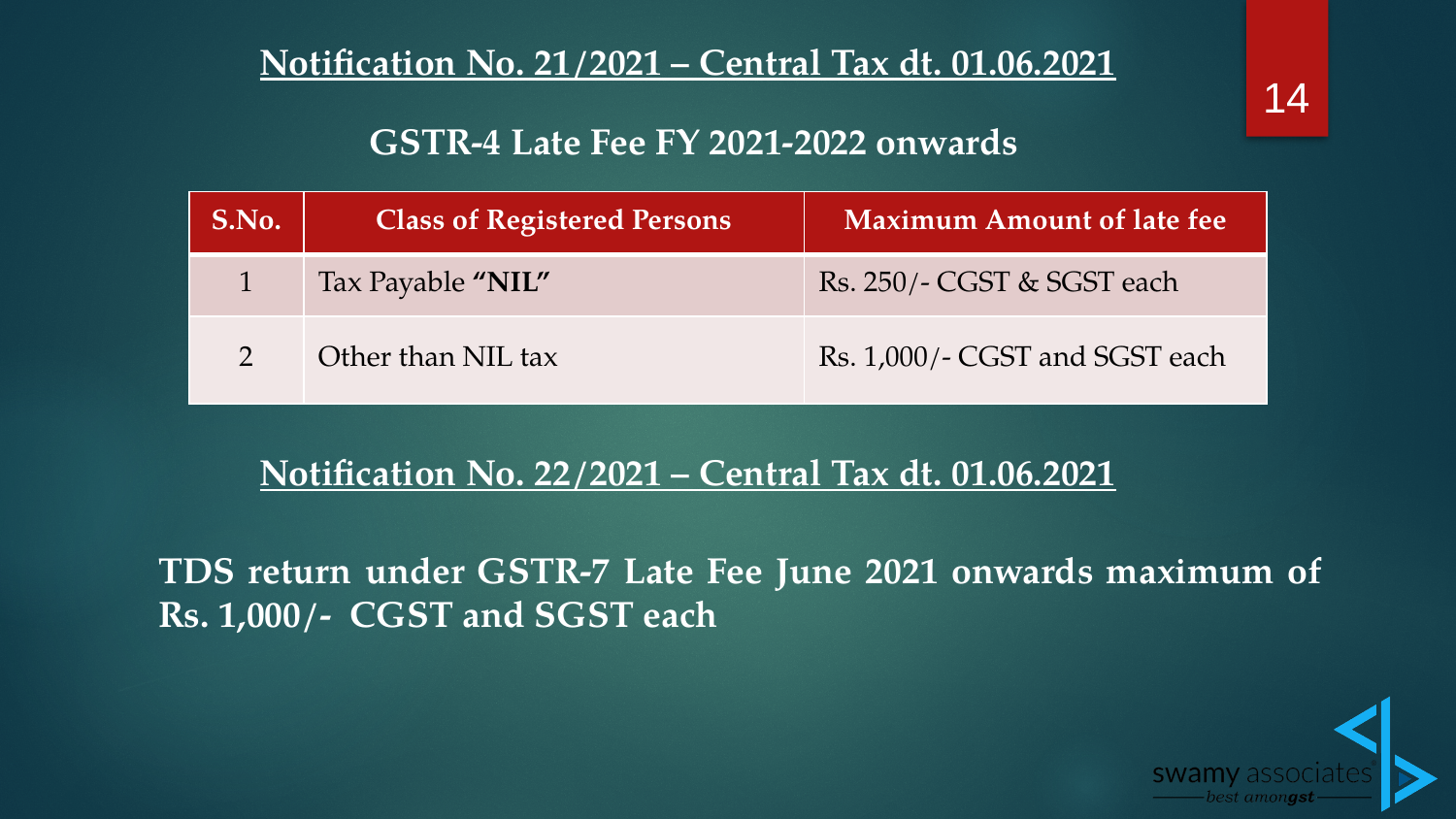

Notification No. 21/2021 – Central Tax dt. 01.06.2021
14
GSTR-4 Late Fee FY 2021-2022 onwards
| S.No. | Class of Registered Persons | Maximum Amount of late fee |
| --- | --- | --- |
| 1 | Tax Payable “NIL” | Rs. 250/- CGST & SGST each |
| 2 | Other than NIL tax | Rs. 1,000/- CGST and SGST each |
Notification No. 22/2021 – Central Tax dt. 01.06.2021
TDS return under GSTR-7 Late Fee June 2021 onwards maximum of Rs. 1,000/-  CGST and SGST each